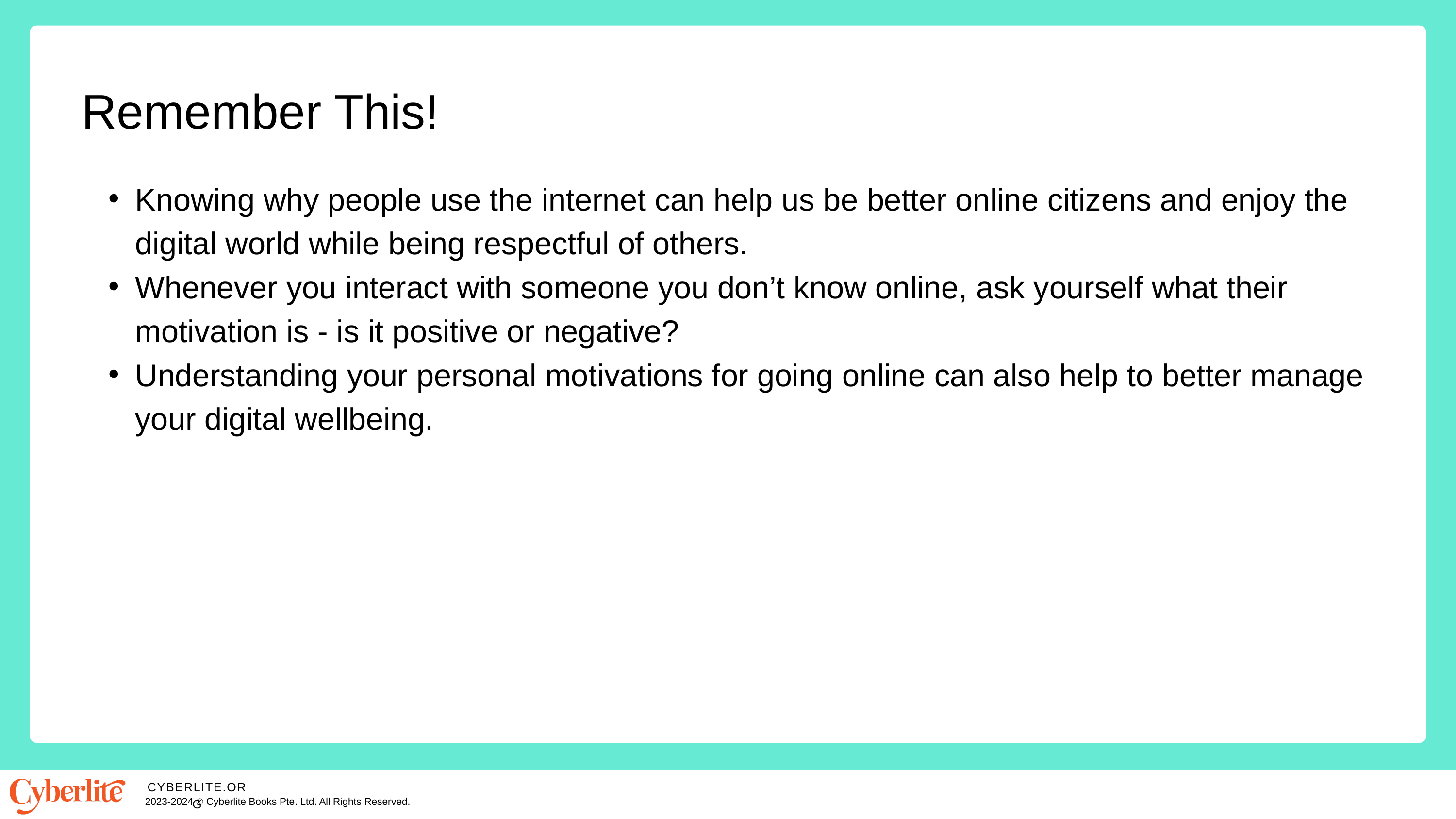

Remember This!
Knowing why people use the internet can help us be better online citizens and enjoy the digital world while being respectful of others.
Whenever you interact with someone you don’t know online, ask yourself what their motivation is - is it positive or negative?
Understanding your personal motivations for going online can also help to better manage your digital wellbeing.

CYBERLITE.ORG
2023-2024 Ⓒ Cyberlite Books Pte. Ltd. All Rights Reserved.